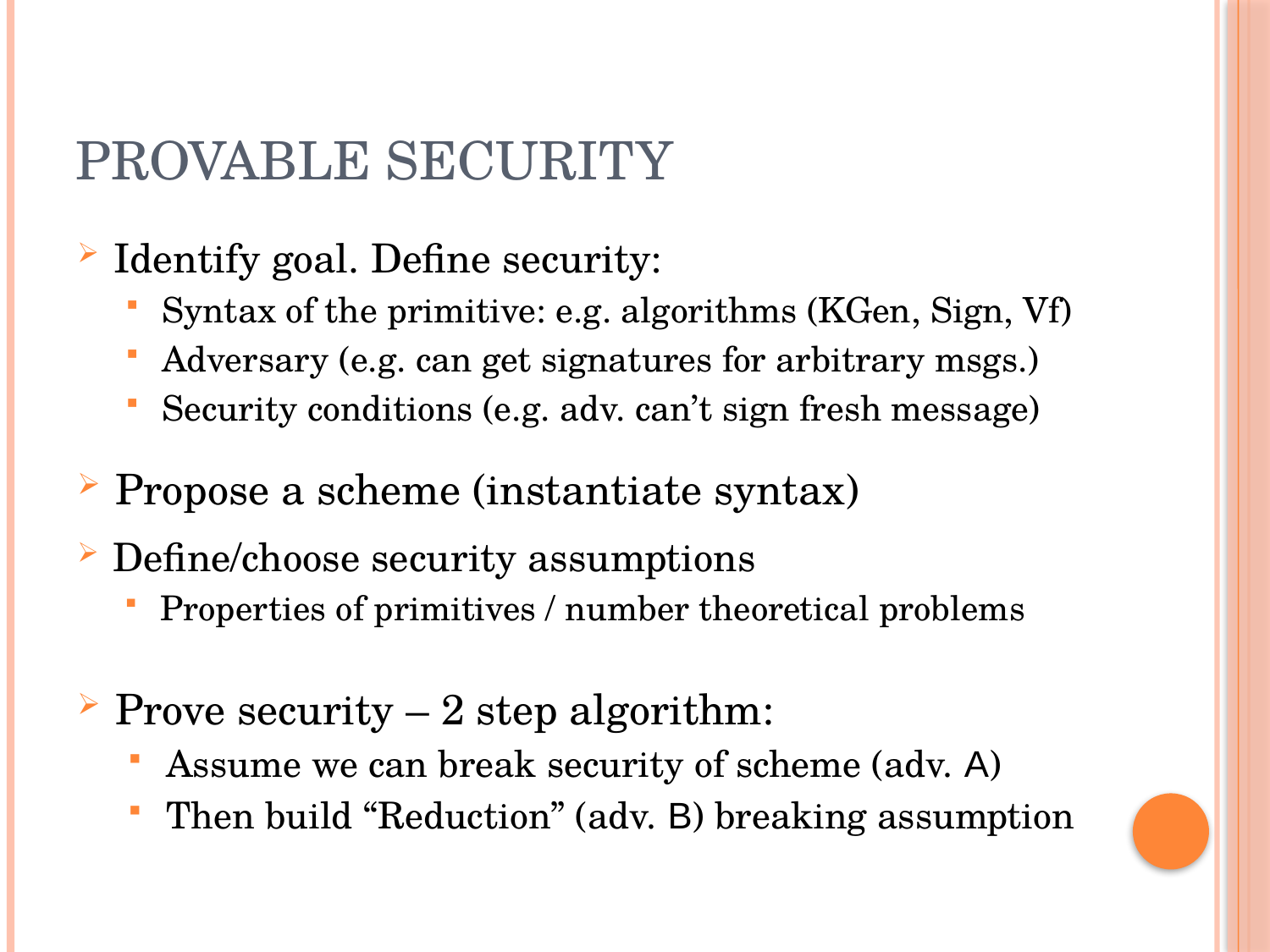

# Provable security
Identify goal. Define security:
Syntax of the primitive: e.g. algorithms (KGen, Sign, Vf)
Adversary (e.g. can get signatures for arbitrary msgs.)
Security conditions (e.g. adv. can’t sign fresh message)
Propose a scheme (instantiate syntax)
Define/choose security assumptions
Properties of primitives / number theoretical problems
Prove security – 2 step algorithm:
Assume we can break security of scheme (adv. A)
Then build “Reduction” (adv. B) breaking assumption